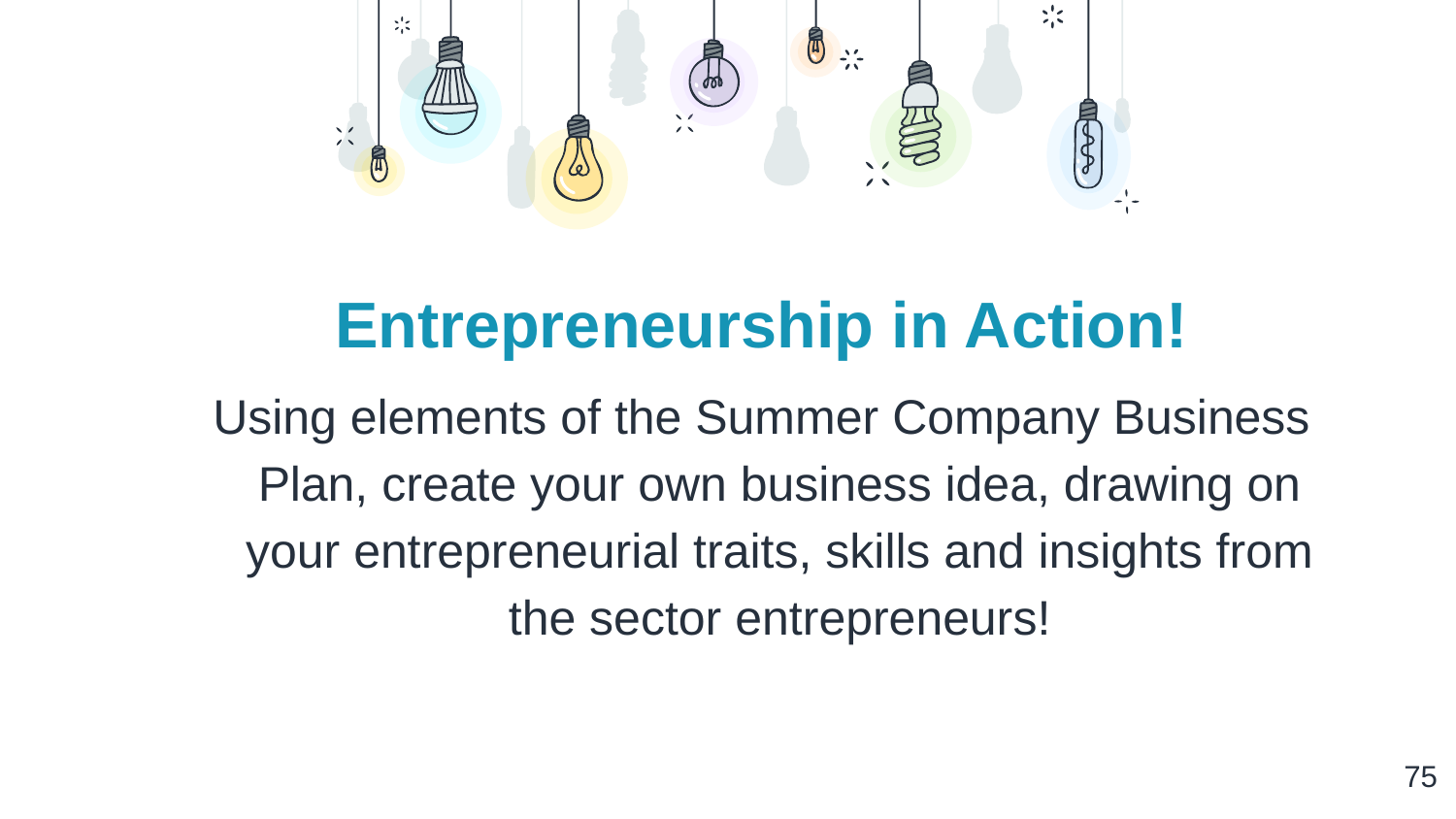

Entrepreneurship in Action!
Using elements of the Summer Company Business Plan, create your own business idea, drawing on your entrepreneurial traits, skills and insights from the sector entrepreneurs!
75